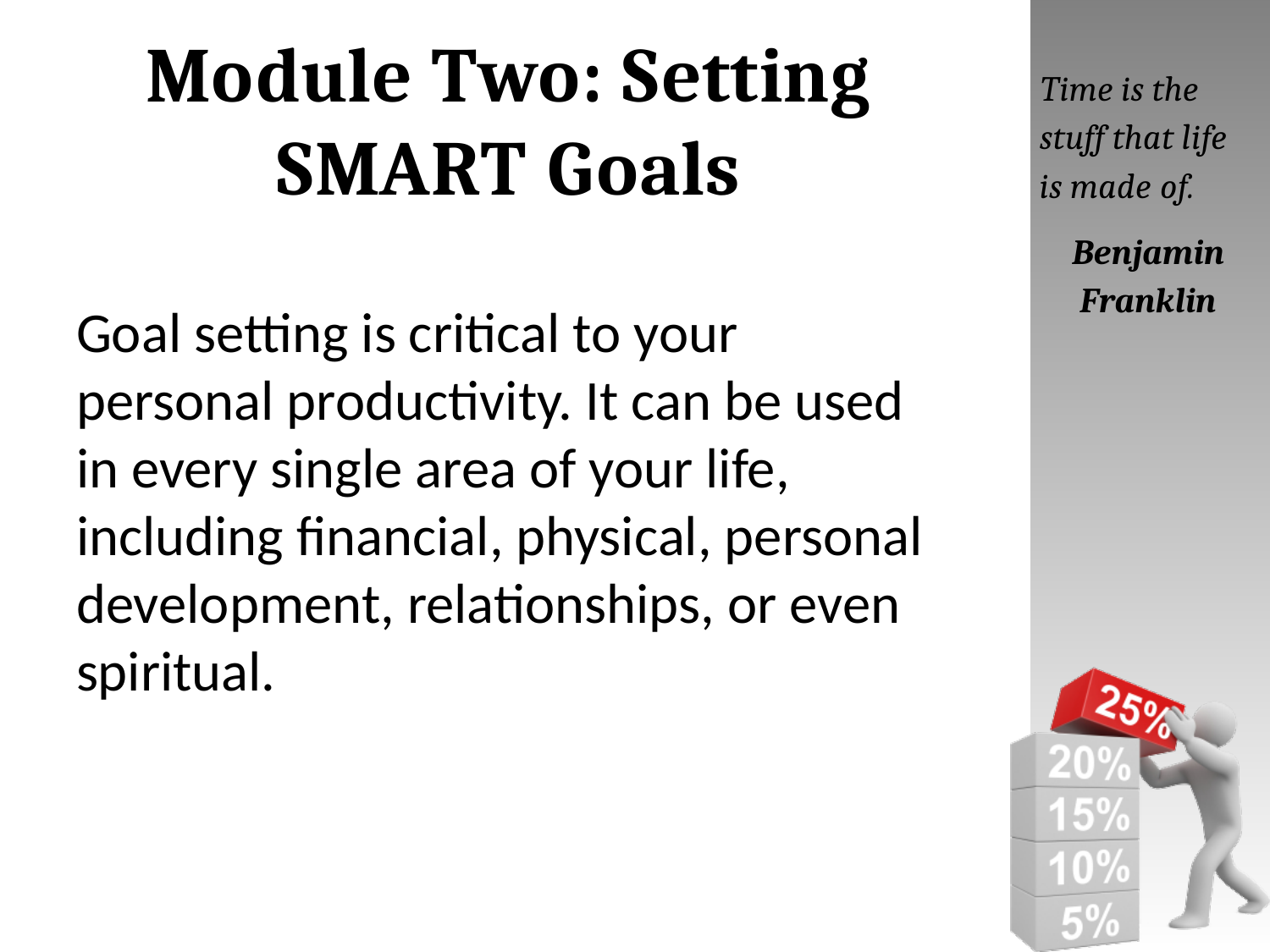

# Module Two: Setting SMART Goals
Time is the stuff that life is made of.
Benjamin Franklin

Goal setting is critical to your personal productivity. It can be used in every single area of your life, including financial, physical, personal development, relationships, or even spiritual.